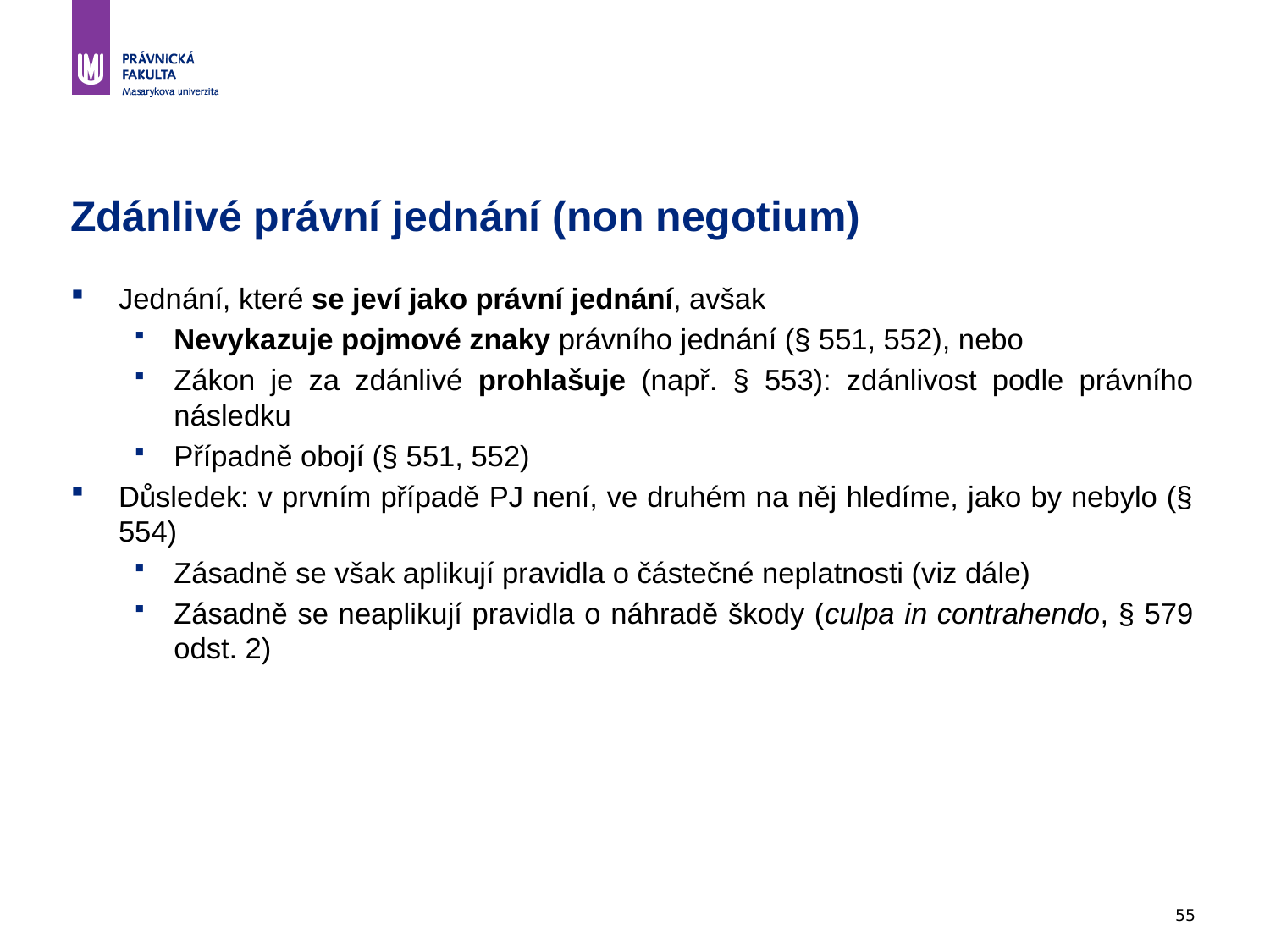

55
# Zdánlivé právní jednání (non negotium)
Jednání, které se jeví jako právní jednání, avšak
Nevykazuje pojmové znaky právního jednání (§ 551, 552), nebo
Zákon je za zdánlivé prohlašuje (např. § 553): zdánlivost podle právního následku
Případně obojí (§ 551, 552)
Důsledek: v prvním případě PJ není, ve druhém na něj hledíme, jako by nebylo (§ 554)
Zásadně se však aplikují pravidla o částečné neplatnosti (viz dále)
Zásadně se neaplikují pravidla o náhradě škody (culpa in contrahendo, § 579 odst. 2)